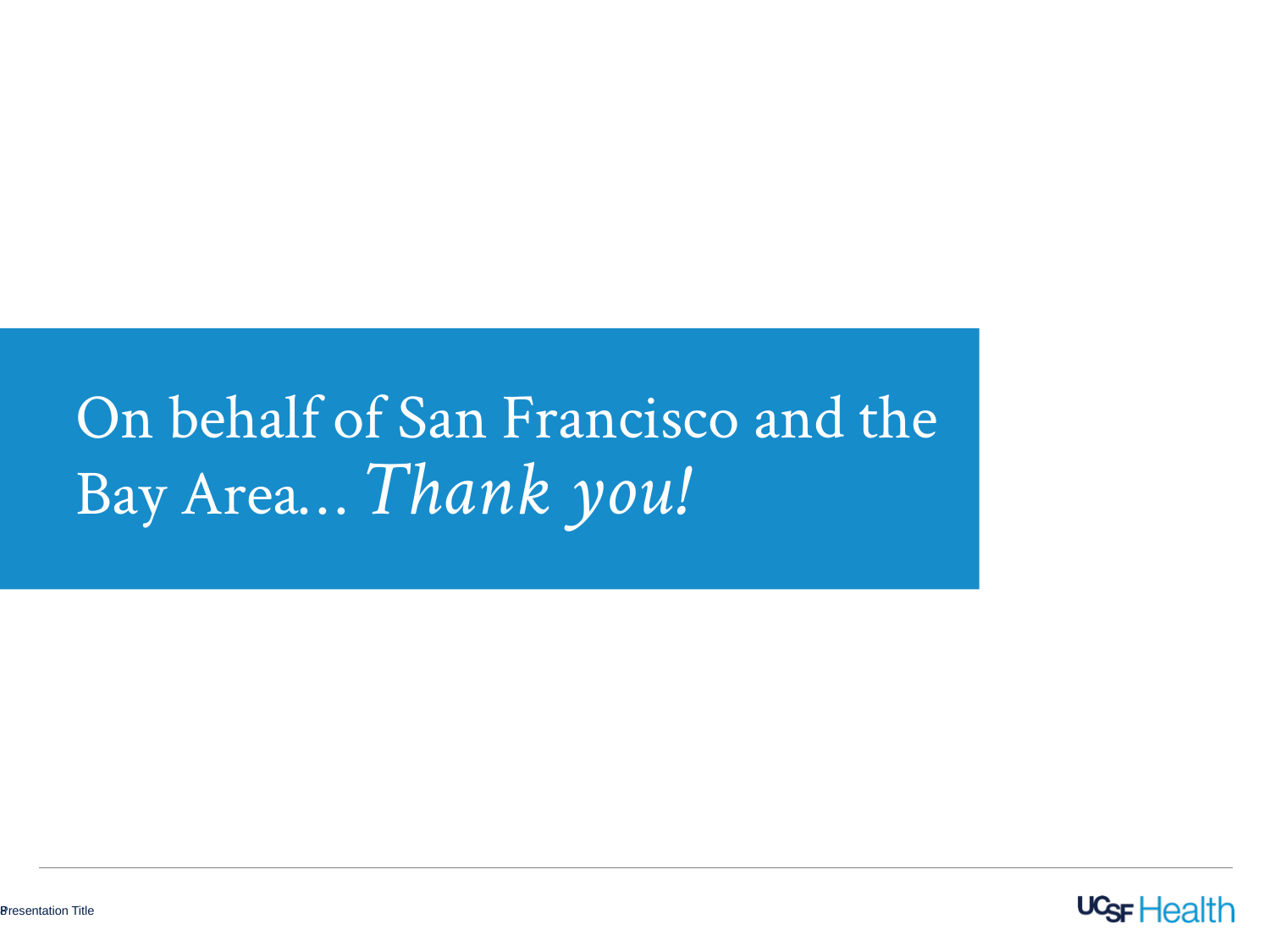

# On behalf of San Francisco and the Bay Area… Thank you!
8
Presentation Title